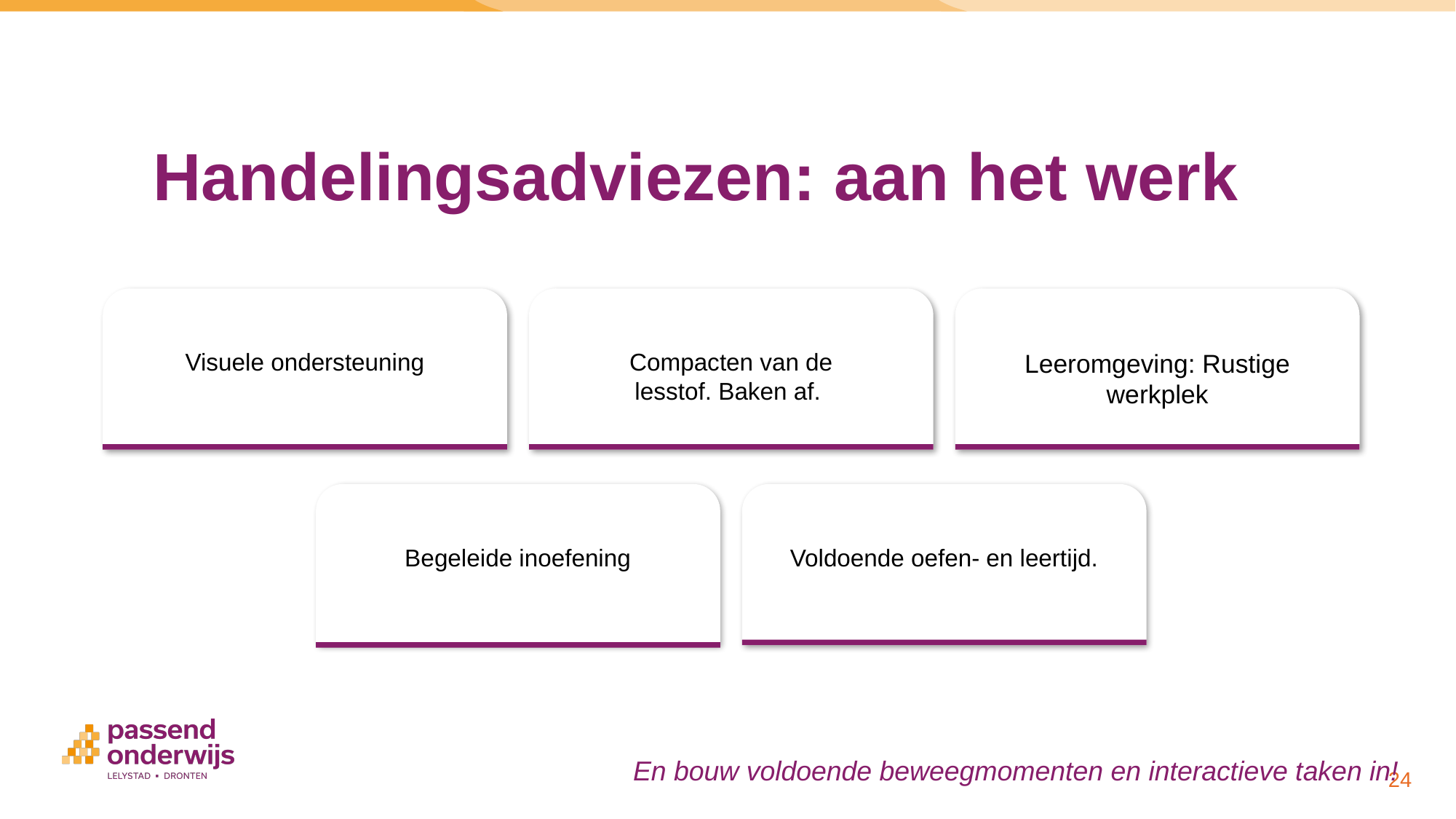

Handelingsadviezen: aan het werk

Visuele ondersteuning
Compacten van de lesstof. Baken af.
Leeromgeving: Rustige werkplek

Begeleide inoefening
Voldoende oefen- en leertijd.

En bouw voldoende beweegmomenten en interactieve taken in!